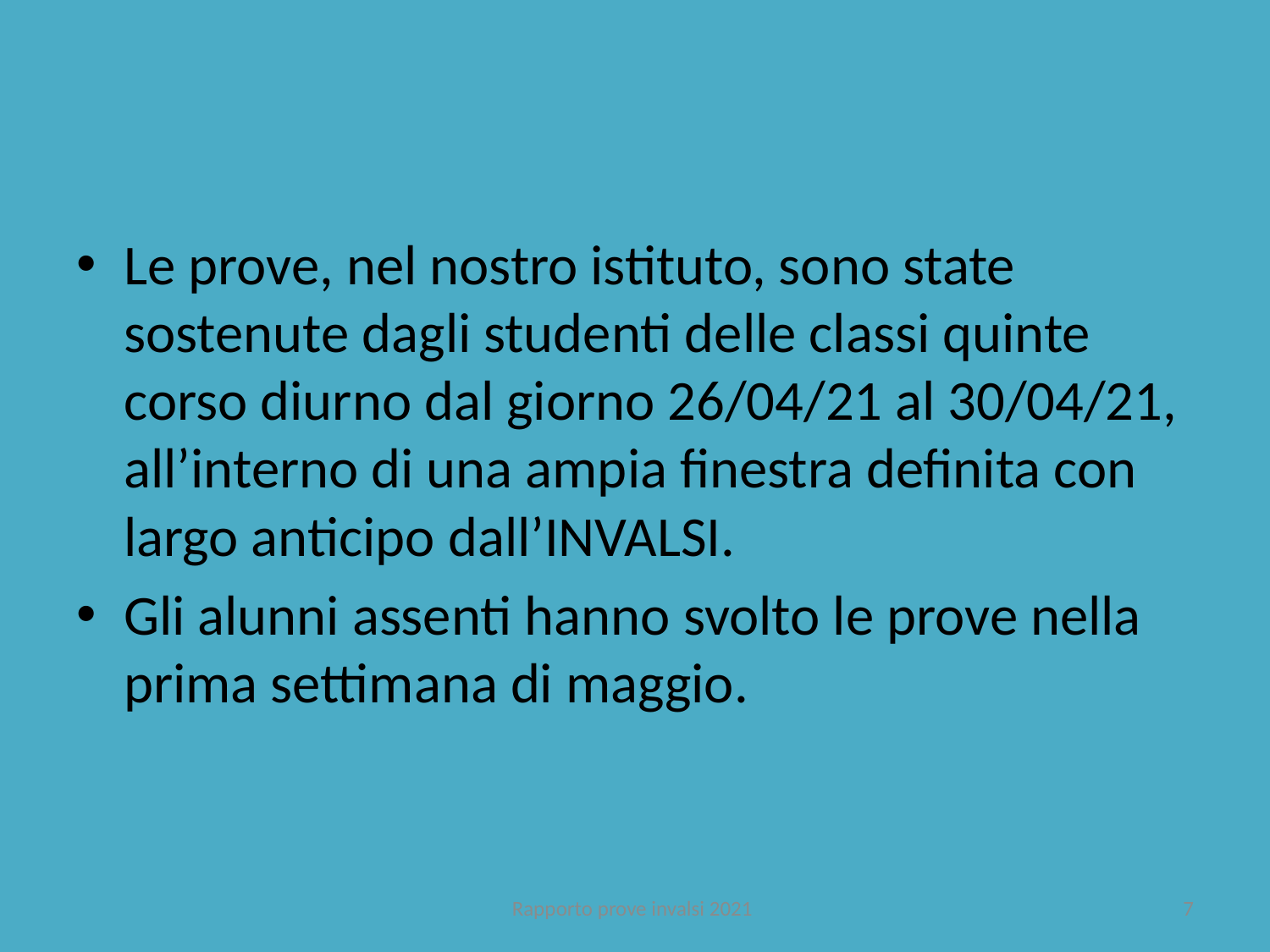

Le prove, nel nostro istituto, sono state sostenute dagli studenti delle classi quinte corso diurno dal giorno 26/04/21 al 30/04/21, all’interno di una ampia finestra definita con largo anticipo dall’INVALSI.
Gli alunni assenti hanno svolto le prove nella prima settimana di maggio.

Rapporto prove invalsi 2021
7